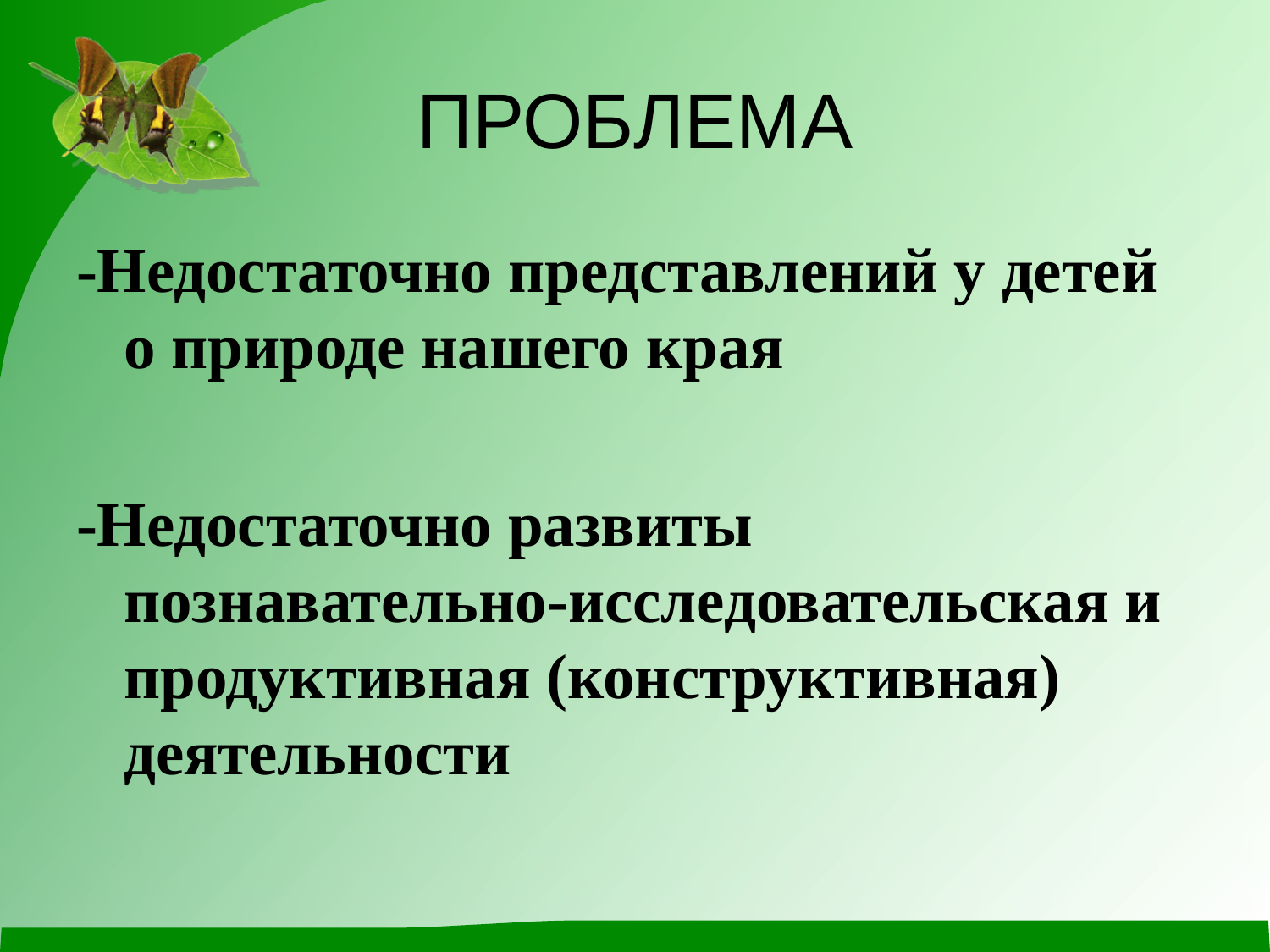

# ПРОБЛЕМА
-Недостаточно представлений у детей о природе нашего края

-Недостаточно развиты познавательно-исследовательская и продуктивная (конструктивная) деятельности